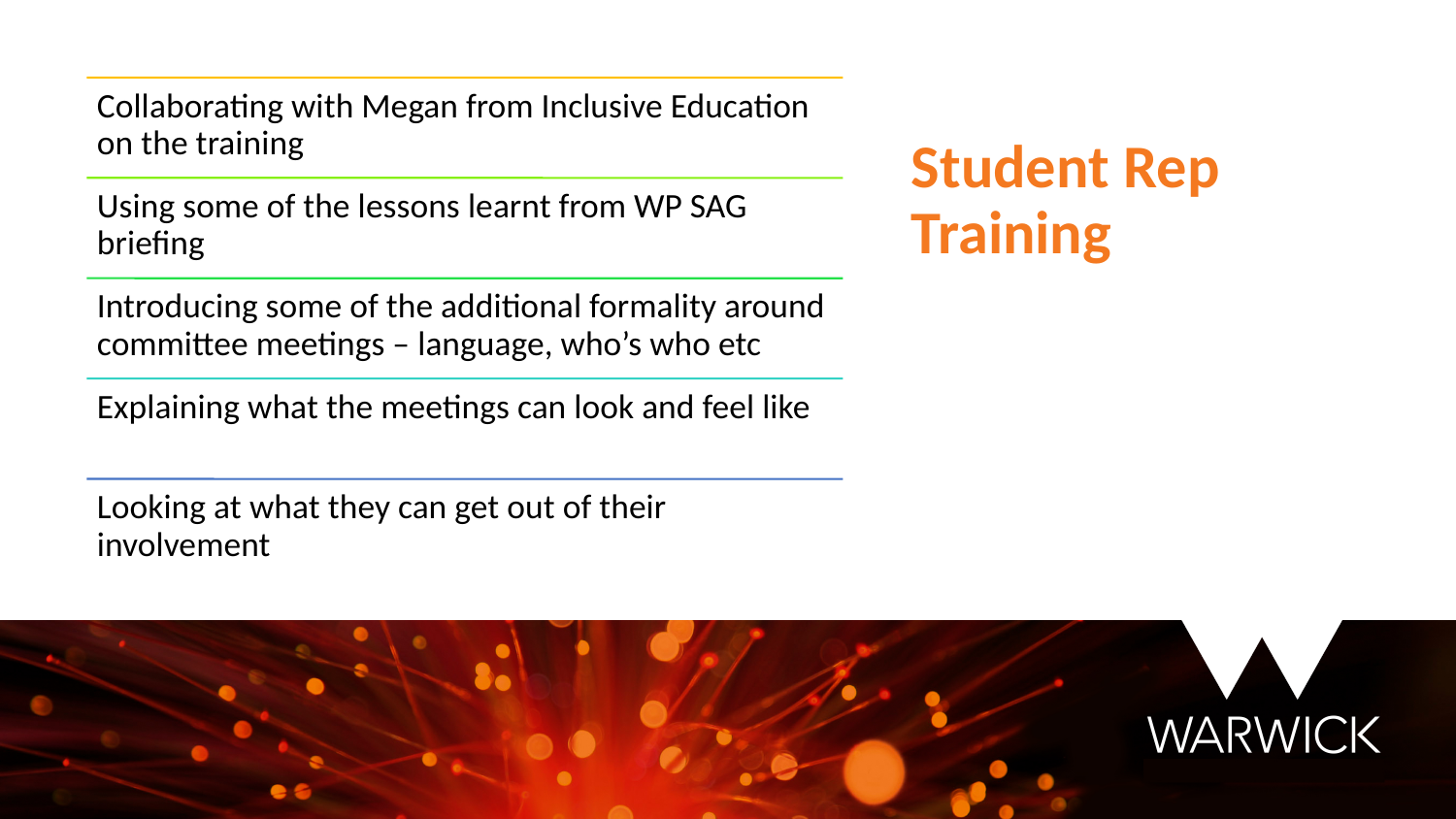

Collaborating with Megan from Inclusive Education on the training
Using some of the lessons learnt from WP SAG briefing
Introducing some of the additional formality around committee meetings – language, who’s who etc
Explaining what the meetings can look and feel like
Looking at what they can get out of their involvement
Student Rep Training